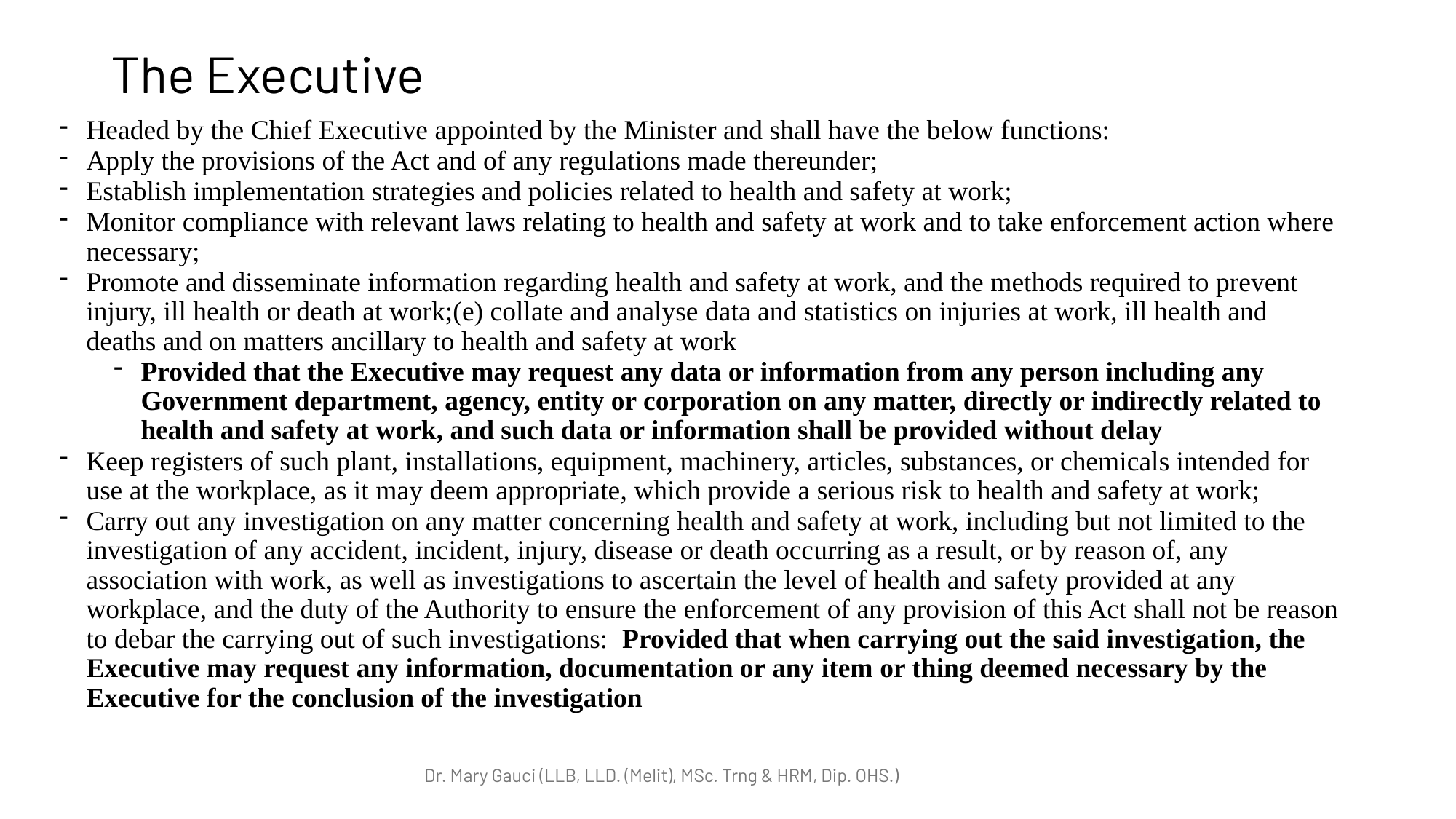

# The Executive
Headed by the Chief Executive appointed by the Minister and shall have the below functions:
Apply the provisions of the Act and of any regulations made thereunder;
Establish implementation strategies and policies related to health and safety at work;
Monitor compliance with relevant laws relating to health and safety at work and to take enforcement action where necessary;
Promote and disseminate information regarding health and safety at work, and the methods required to prevent injury, ill health or death at work;(e) collate and analyse data and statistics on injuries at work, ill health and deaths and on matters ancillary to health and safety at work
Provided that the Executive may request any data or information from any person including any Government department, agency, entity or corporation on any matter, directly or indirectly related to health and safety at work, and such data or information shall be provided without delay
Keep registers of such plant, installations, equipment, machinery, articles, substances, or chemicals intended for use at the workplace, as it may deem appropriate, which provide a serious risk to health and safety at work;
Carry out any investigation on any matter concerning health and safety at work, including but not limited to the investigation of any accident, incident, injury, disease or death occurring as a result, or by reason of, any association with work, as well as investigations to ascertain the level of health and safety provided at any workplace, and the duty of the Authority to ensure the enforcement of any provision of this Act shall not be reason to debar the carrying out of such investigations:  Provided that when carrying out the said investigation, the Executive may request any information, documentation or any item or thing deemed necessary by the Executive for the conclusion of the investigation

Dr. Mary Gauci (LLB, LLD. (Melit), MSc. Trng & HRM, Dip. OHS.)